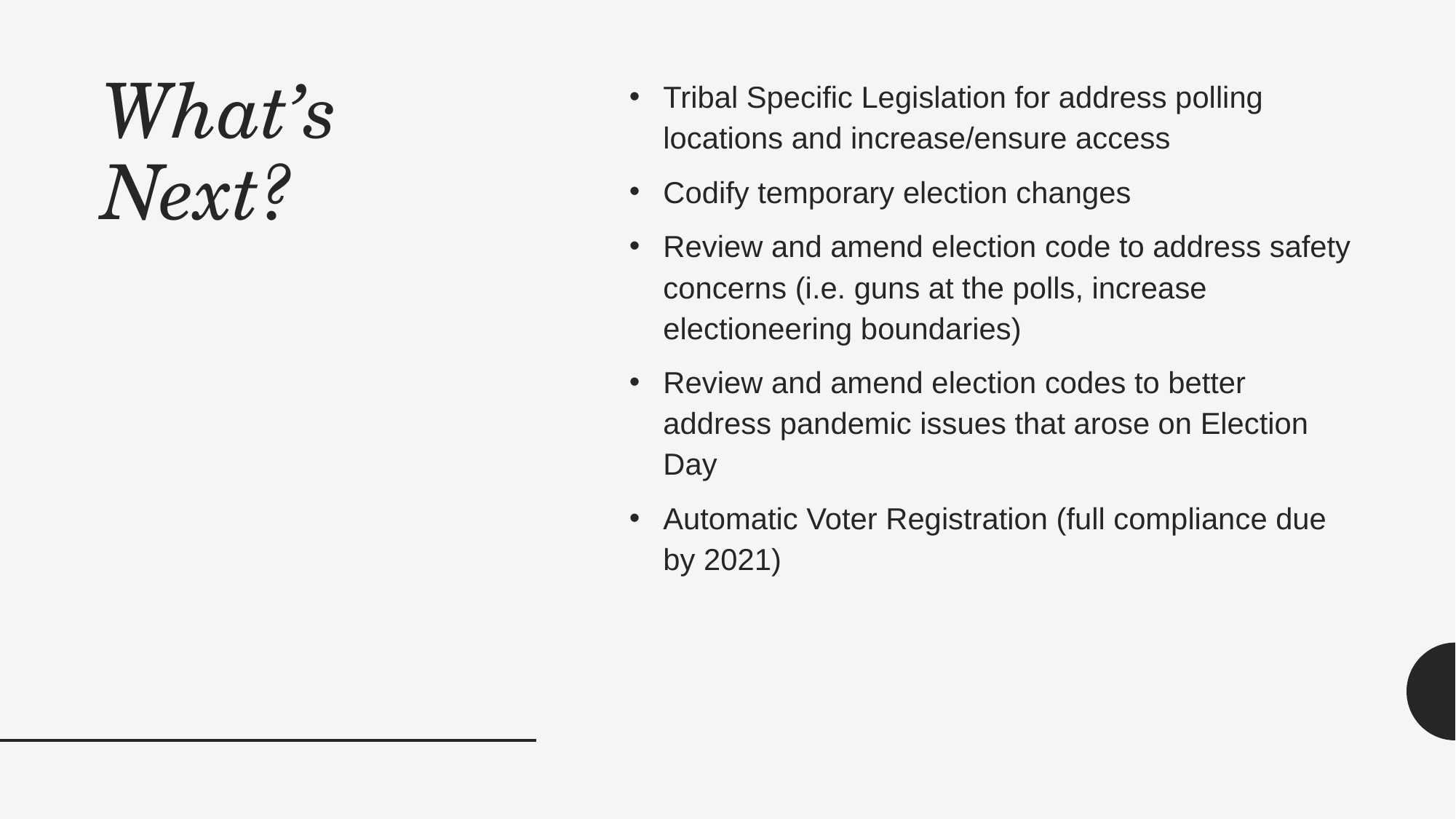

# What’s Next?
Tribal Specific Legislation for address polling locations and increase/ensure access
Codify temporary election changes
Review and amend election code to address safety concerns (i.e. guns at the polls, increase electioneering boundaries)
Review and amend election codes to better address pandemic issues that arose on Election Day
Automatic Voter Registration (full compliance due by 2021)